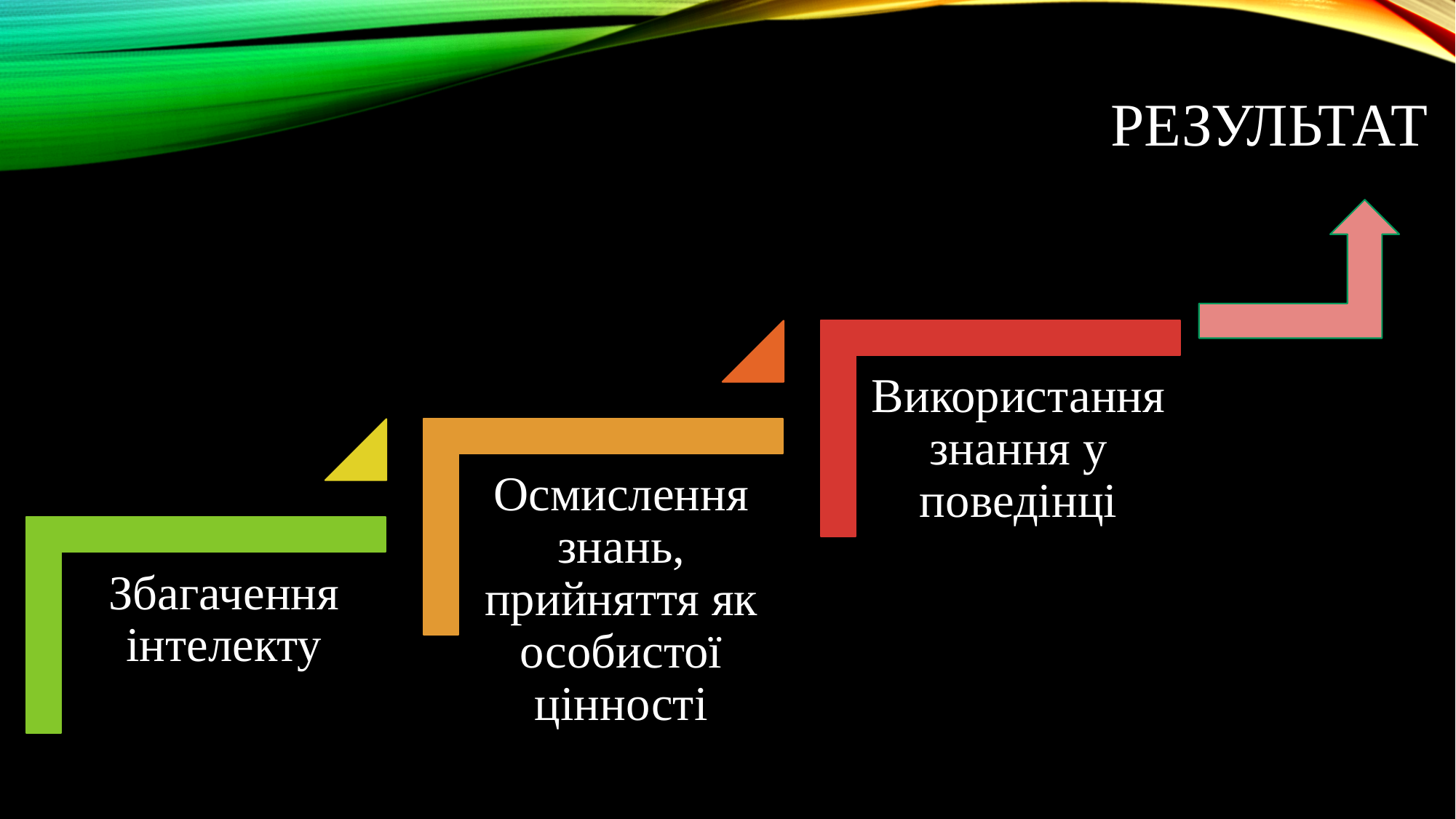

РЕЗУЛЬТАТ

Збагачення інтелекту
Осмислення знань, прийняття як особистої цінності
Використання знання у поведінці